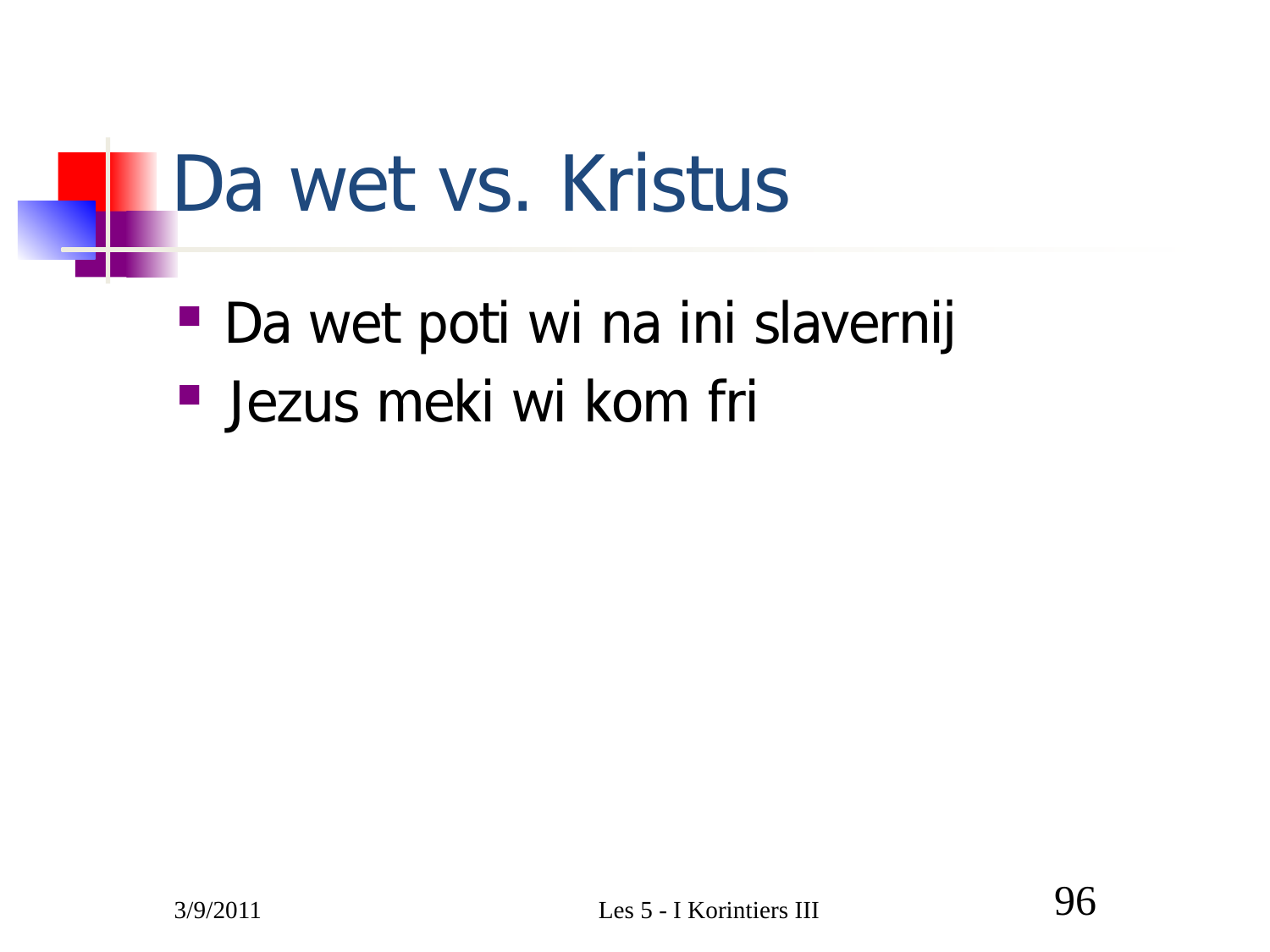

# Da wet vs. Kristus
Da wet poti wi na ini slavernij
Jezus meki wi kom fri
3/9/2011
Les 5 - I Korintiers III
96